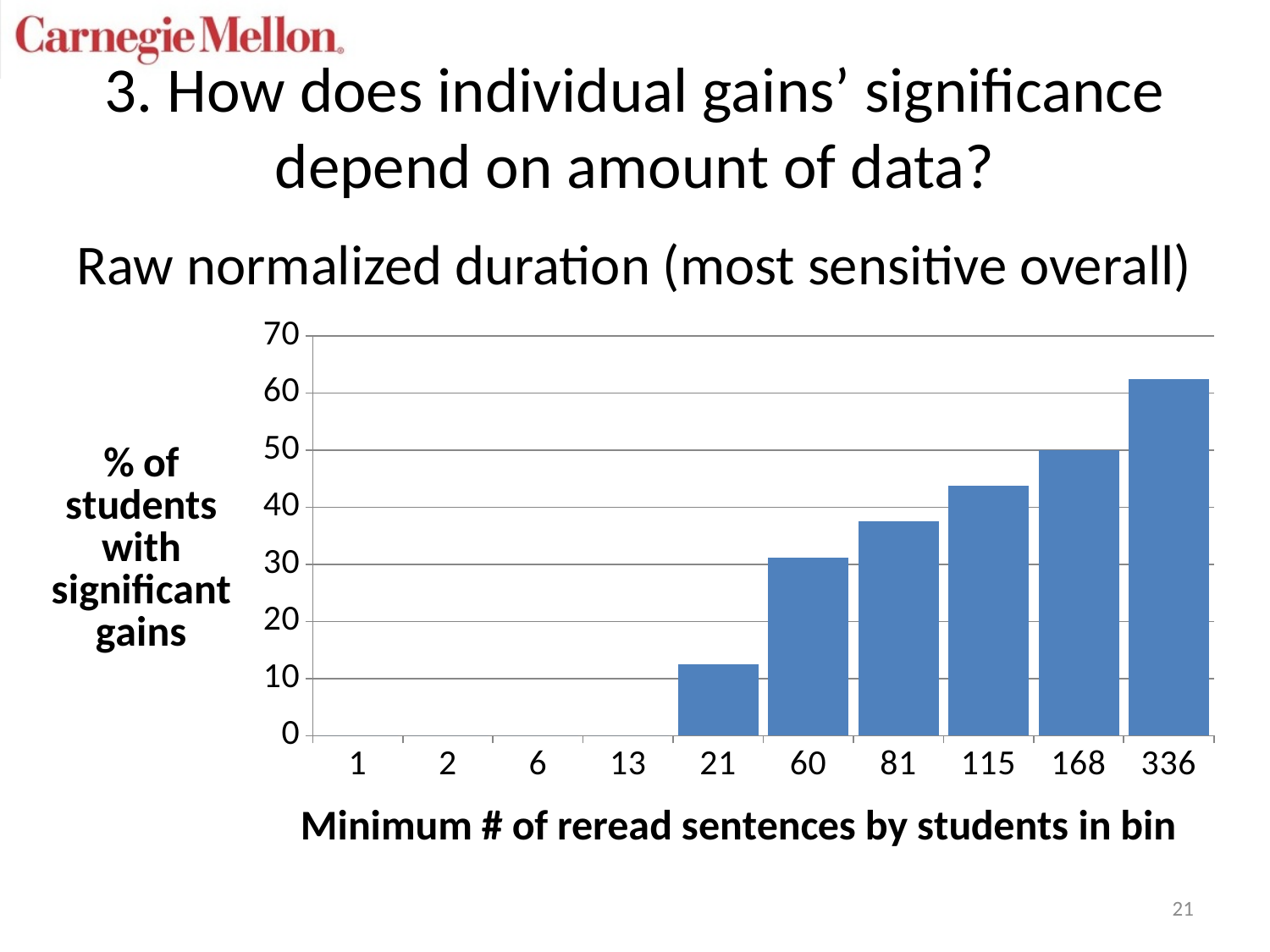

# 3. How does individual gains’ significance depend on amount of data?
Raw normalized duration (most sensitive overall)

### Chart

| Category |  |
|---|---|
| 1 | 0.0 |
| 2 | 0.0 |
| 6 | 0.0 |
| 13 | 0.0 |
| 21 | 12.5 |
| 60 | 31.25 |
| 81 | 37.5 |
| 115 | 43.75 |
| 168 | 50.0 |
| 336 | 62.5 |
21